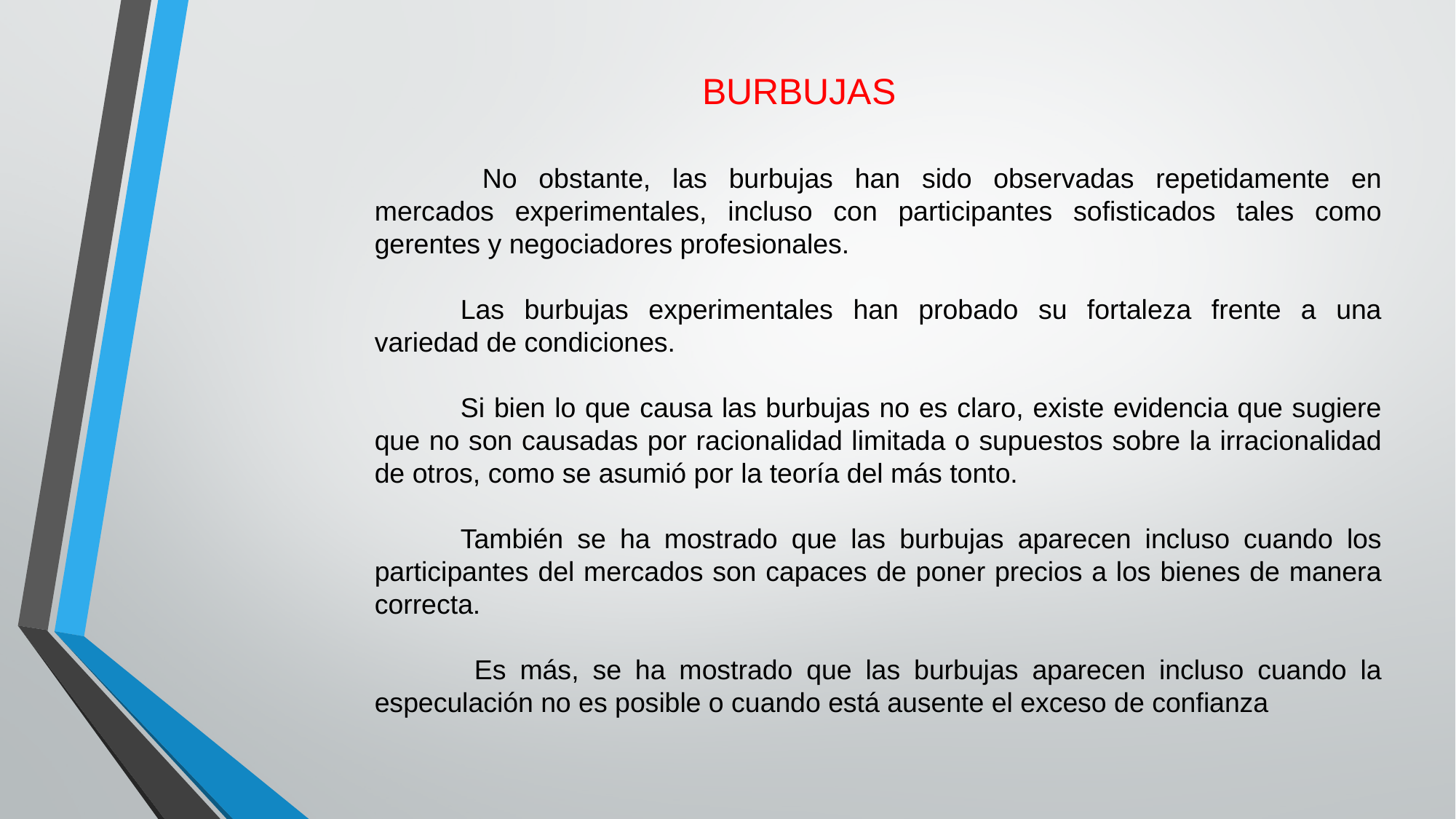

BURBUJAS
 No obstante, las burbujas han sido observadas repetidamente en mercados experimentales, incluso con participantes sofisticados tales como gerentes y negociadores profesionales.

Las burbujas experimentales han probado su fortaleza frente a una variedad de condiciones.

Si bien lo que causa las burbujas no es claro, existe evidencia que sugiere que no son causadas por racionalidad limitada o supuestos sobre la irracionalidad de otros, como se asumió por la teoría del más tonto.

También se ha mostrado que las burbujas aparecen incluso cuando los participantes del mercados son capaces de poner precios a los bienes de manera correcta.

 Es más, se ha mostrado que las burbujas aparecen incluso cuando la especulación no es posible o cuando está ausente el exceso de confianza